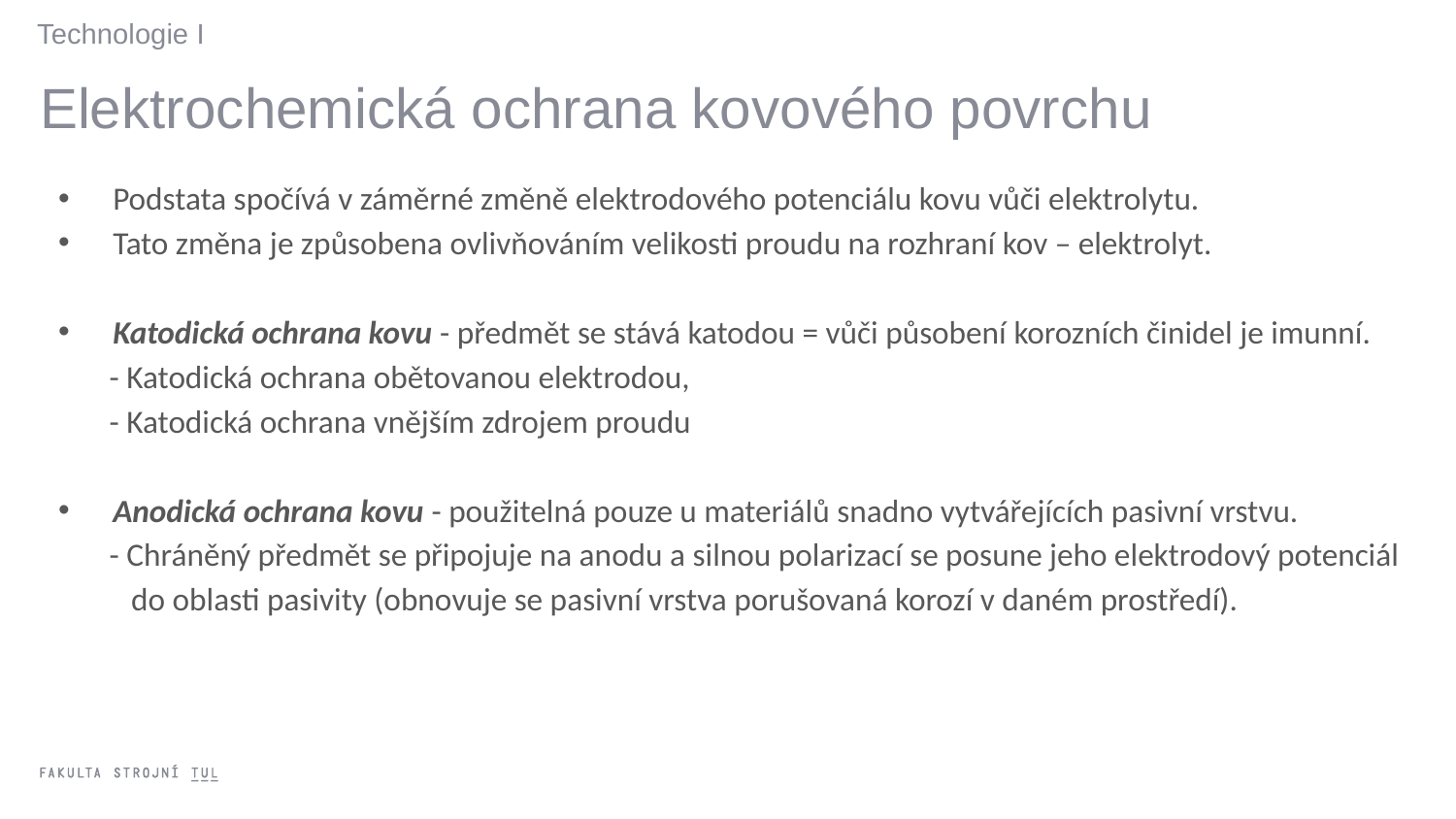

Technologie I
Elektrochemická ochrana kovového povrchu
Podstata spočívá v záměrné změně elektrodového potenciálu kovu vůči elektrolytu.
Tato změna je způsobena ovlivňováním velikosti proudu na rozhraní kov – elektrolyt.

Katodická ochrana kovu - předmět se stává katodou = vůči působení korozních činidel je imunní.
       - Katodická ochrana obětovanou elektrodou,
       - Katodická ochrana vnějším zdrojem proudu

Anodická ochrana kovu - použitelná pouze u materiálů snadno vytvářejících pasivní vrstvu.
       - Chráněný předmět se připojuje na anodu a silnou polarizací se posune jeho elektrodový potenciál
          do oblasti pasivity (obnovuje se pasivní vrstva porušovaná korozí v daném prostředí).